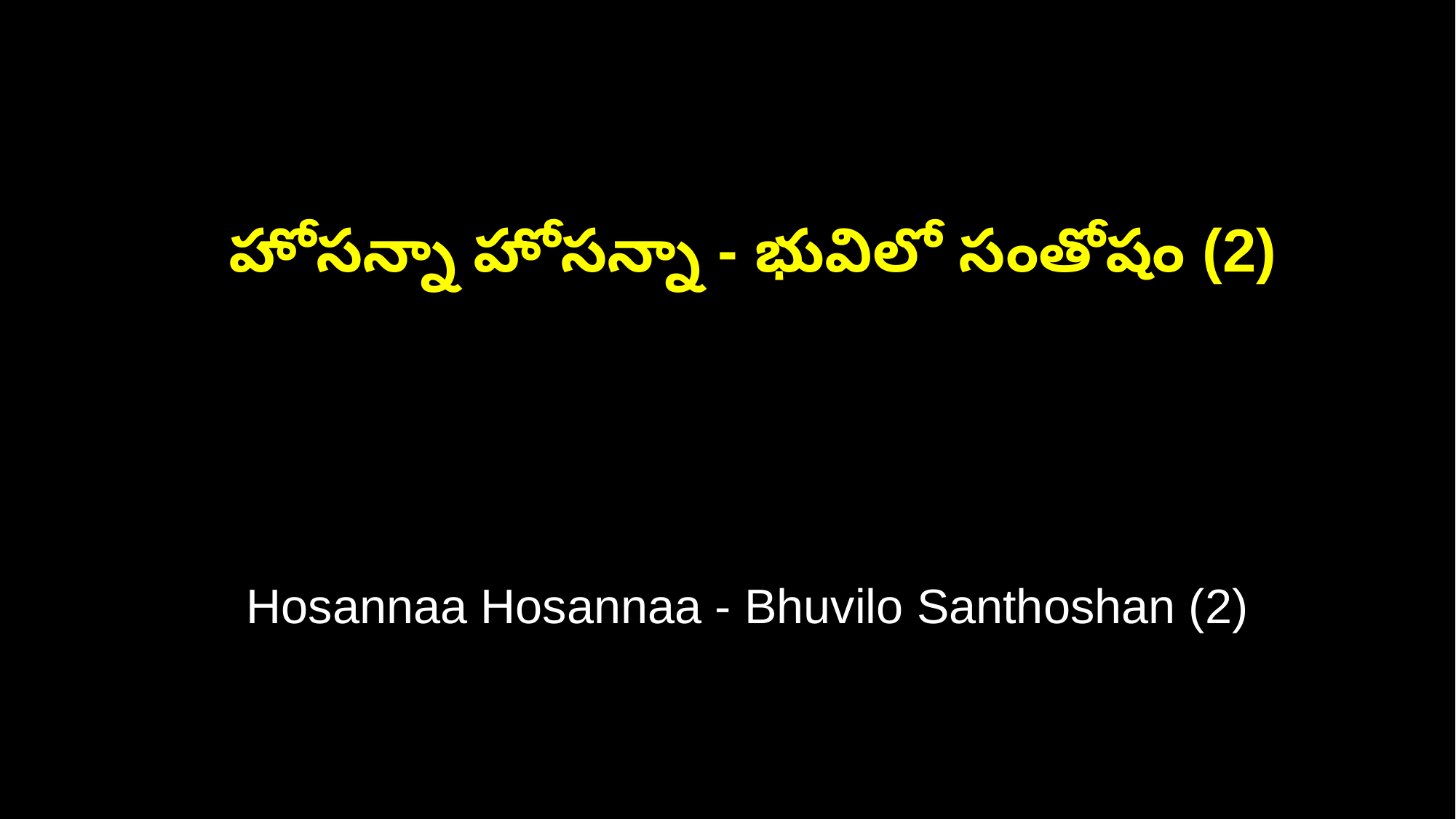

హోసన్నా హోసన్నా - భువిలో సంతోషం (2)
   Hosannaa Hosannaa - Bhuvilo Santhoshan (2)